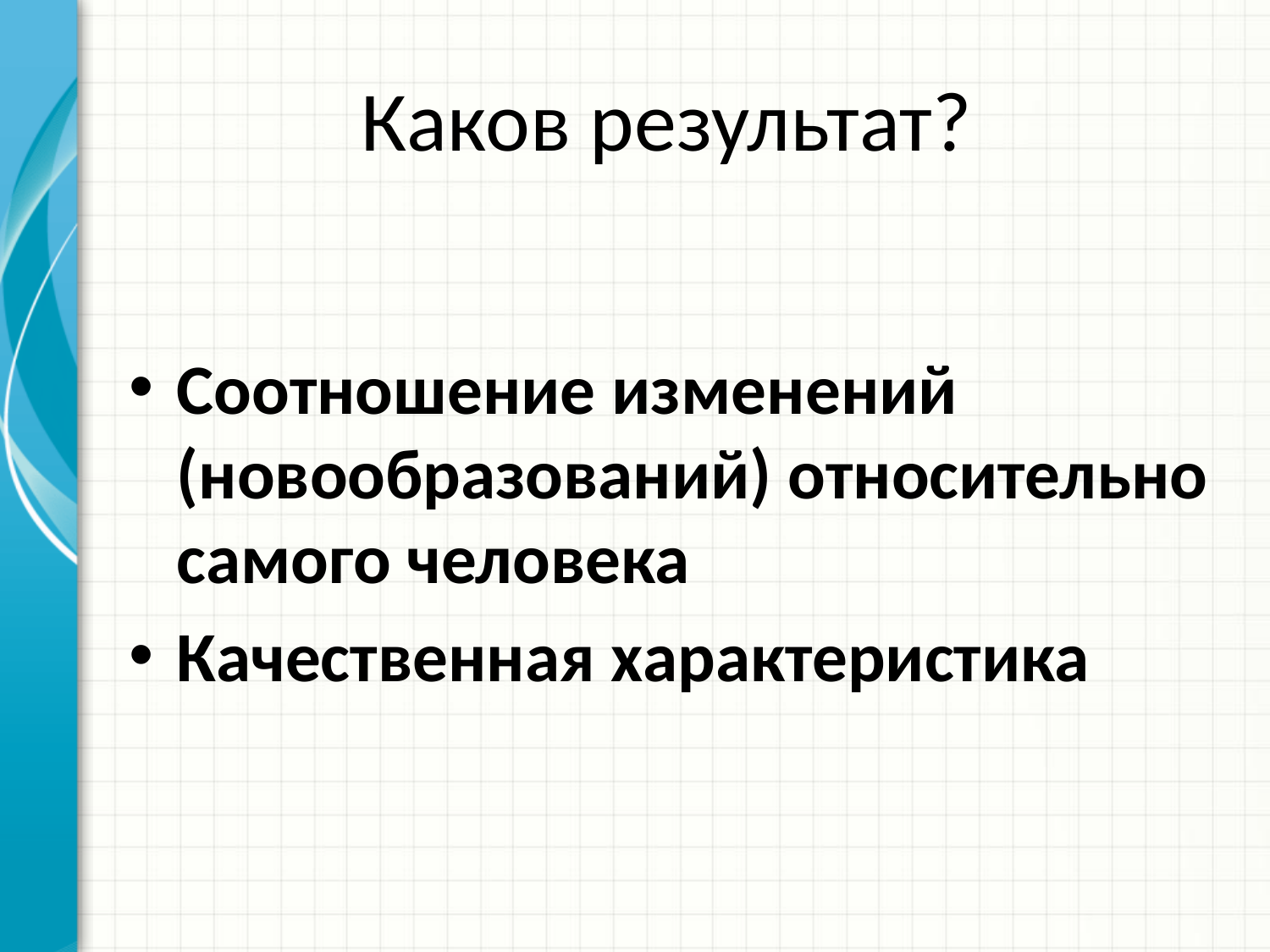

# Каков результат?
Соотношение изменений (новообразований) относительно самого человека
Качественная характеристика